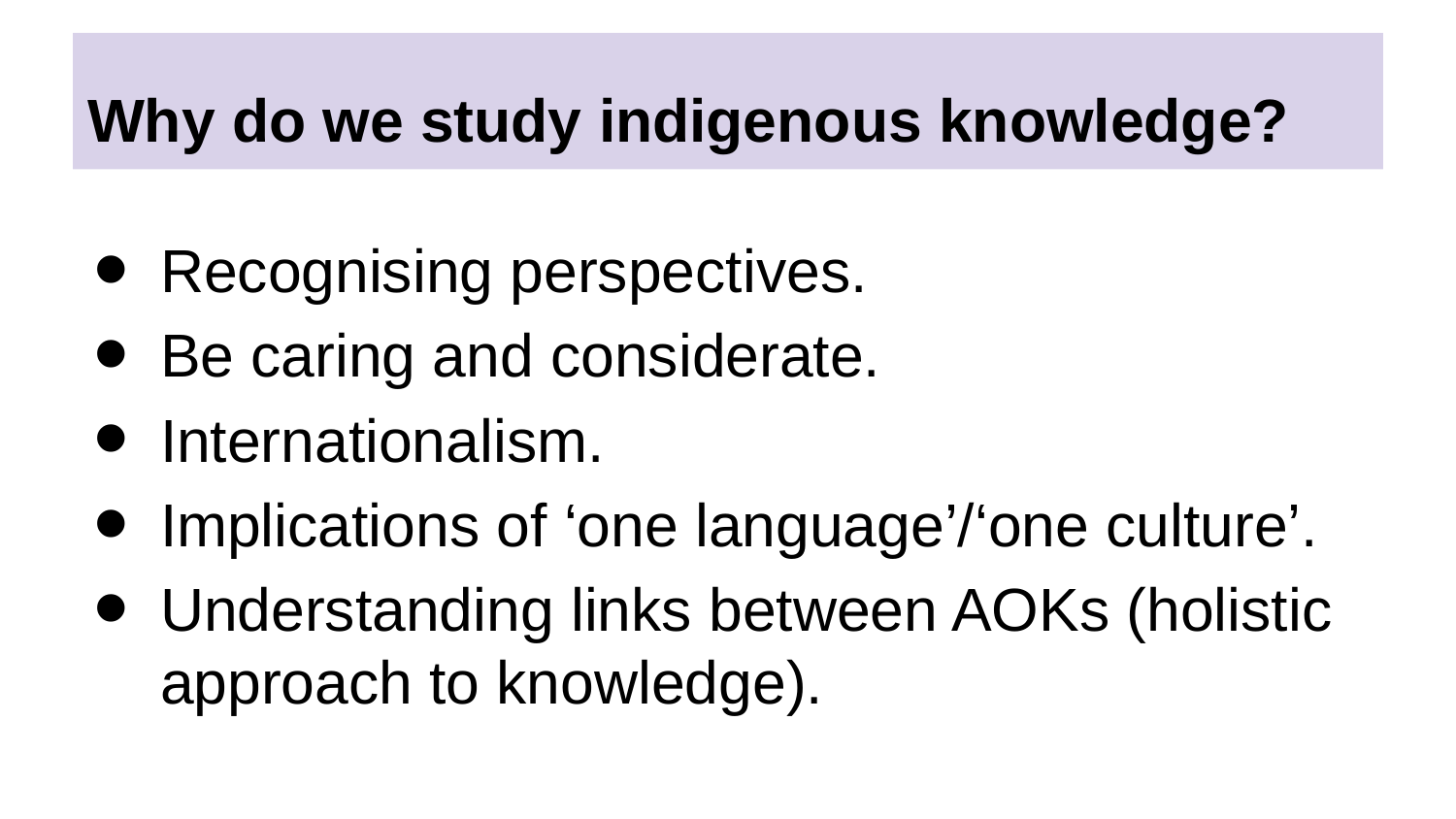

# Why do we study indigenous knowledge?
Recognising perspectives.
Be caring and considerate.
Internationalism.
Implications of ‘one language’/‘one culture’.
Understanding links between AOKs (holistic approach to knowledge).